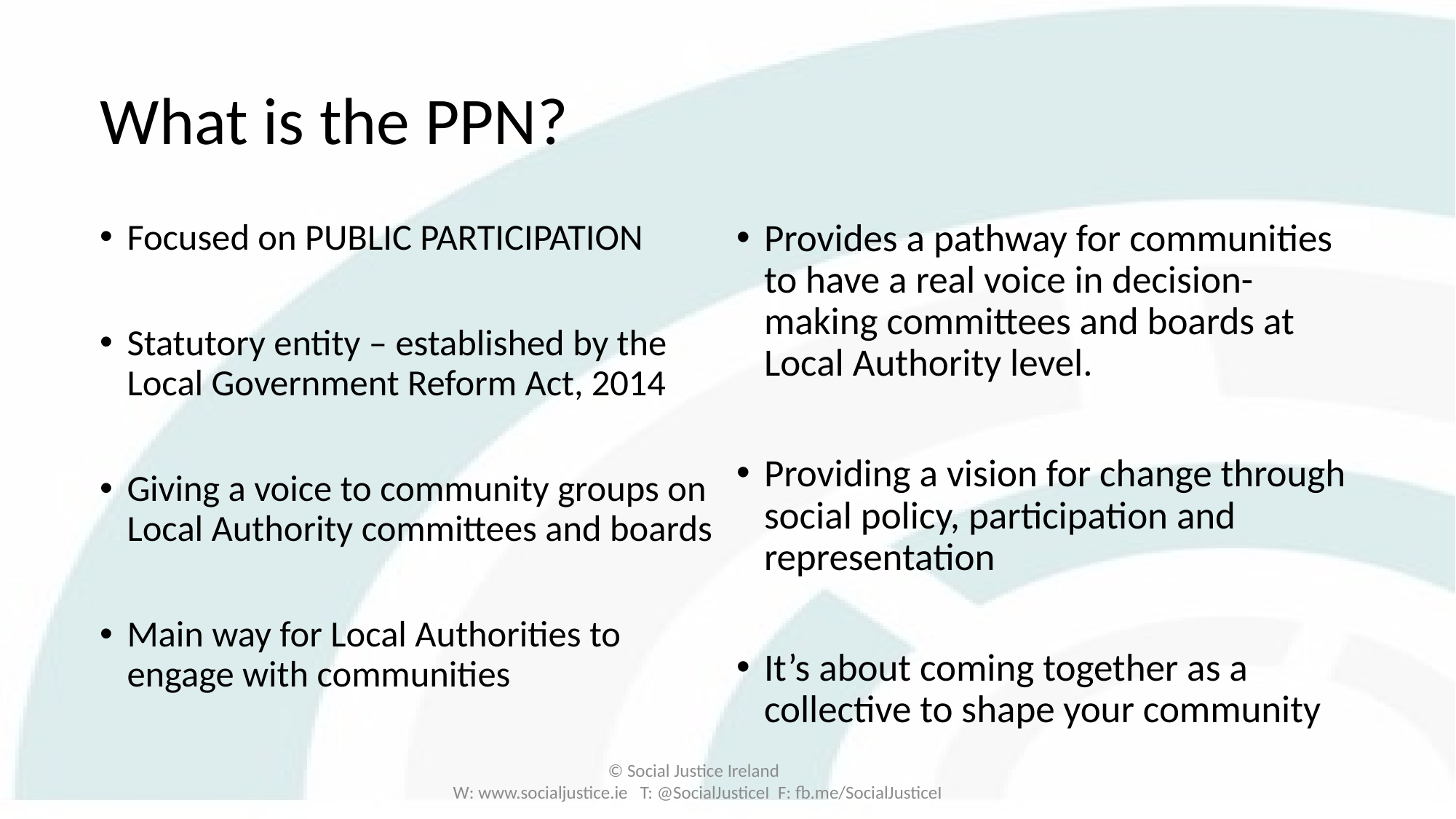

# What is the PPN?
Focused on PUBLIC PARTICIPATION

Statutory entity – established by the Local Government Reform Act, 2014

Giving a voice to community groups on Local Authority committees and boards

Main way for Local Authorities to engage with communities

Provides a pathway for communities to have a real voice in decision-making committees and boards at Local Authority level.

Providing a vision for change through social policy, participation and representation

It’s about coming together as a collective to shape your community

© Social Justice Ireland
W: www.socialjustice.ie   T: @SocialJusticeI  F: fb.me/SocialJusticeI